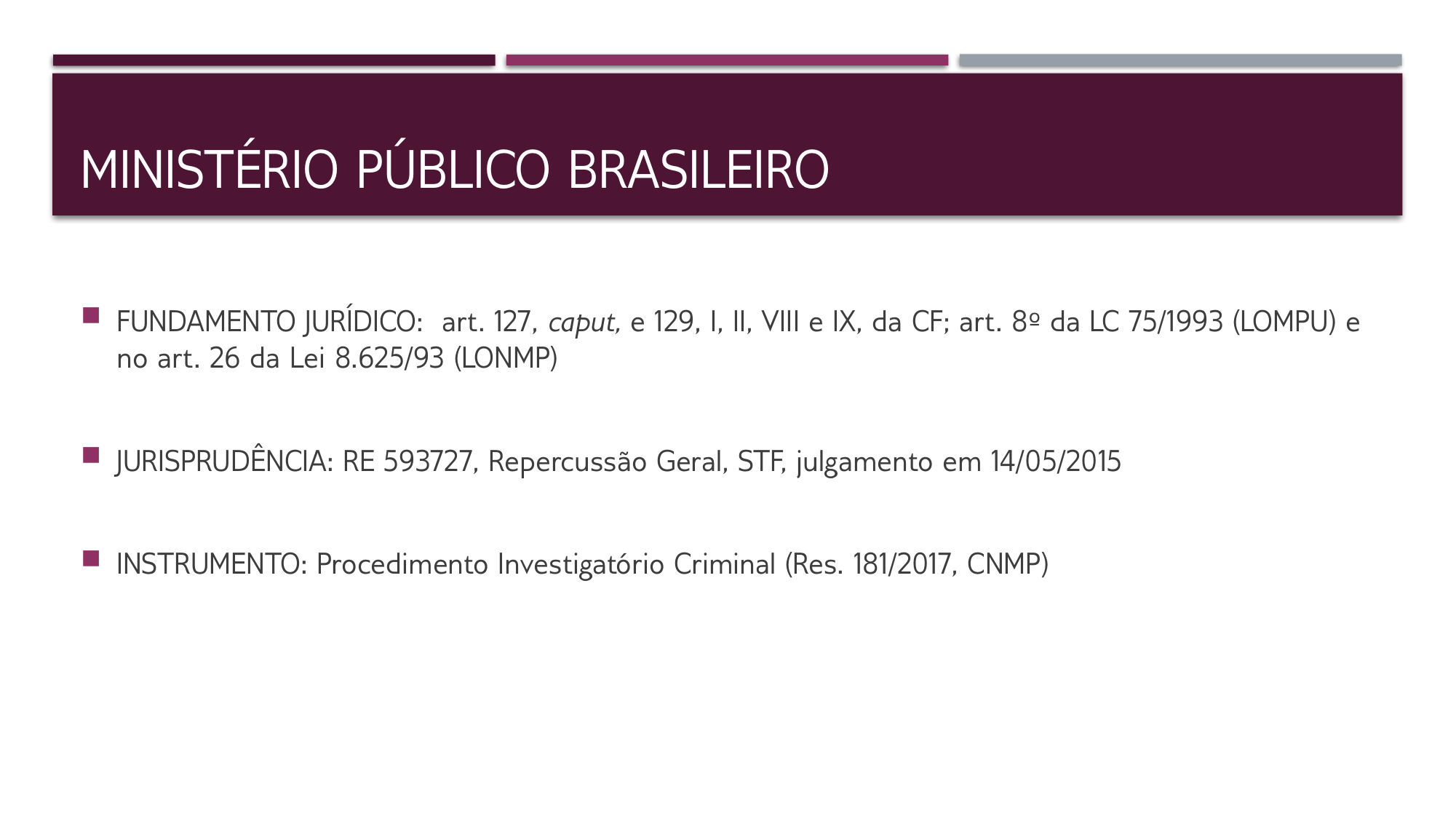

# Ministério público brasileiro
FUNDAMENTO JURÍDICO:  art. 127, caput, e 129, I, II, VIII e IX, da CF; art. 8º da LC 75/1993 (LOMPU) e no art. 26 da Lei 8.625/93 (LONMP)

JURISPRUDÊNCIA: RE 593727, Repercussão Geral, STF, julgamento em 14/05/2015

INSTRUMENTO: Procedimento Investigatório Criminal (Res. 181/2017, CNMP)